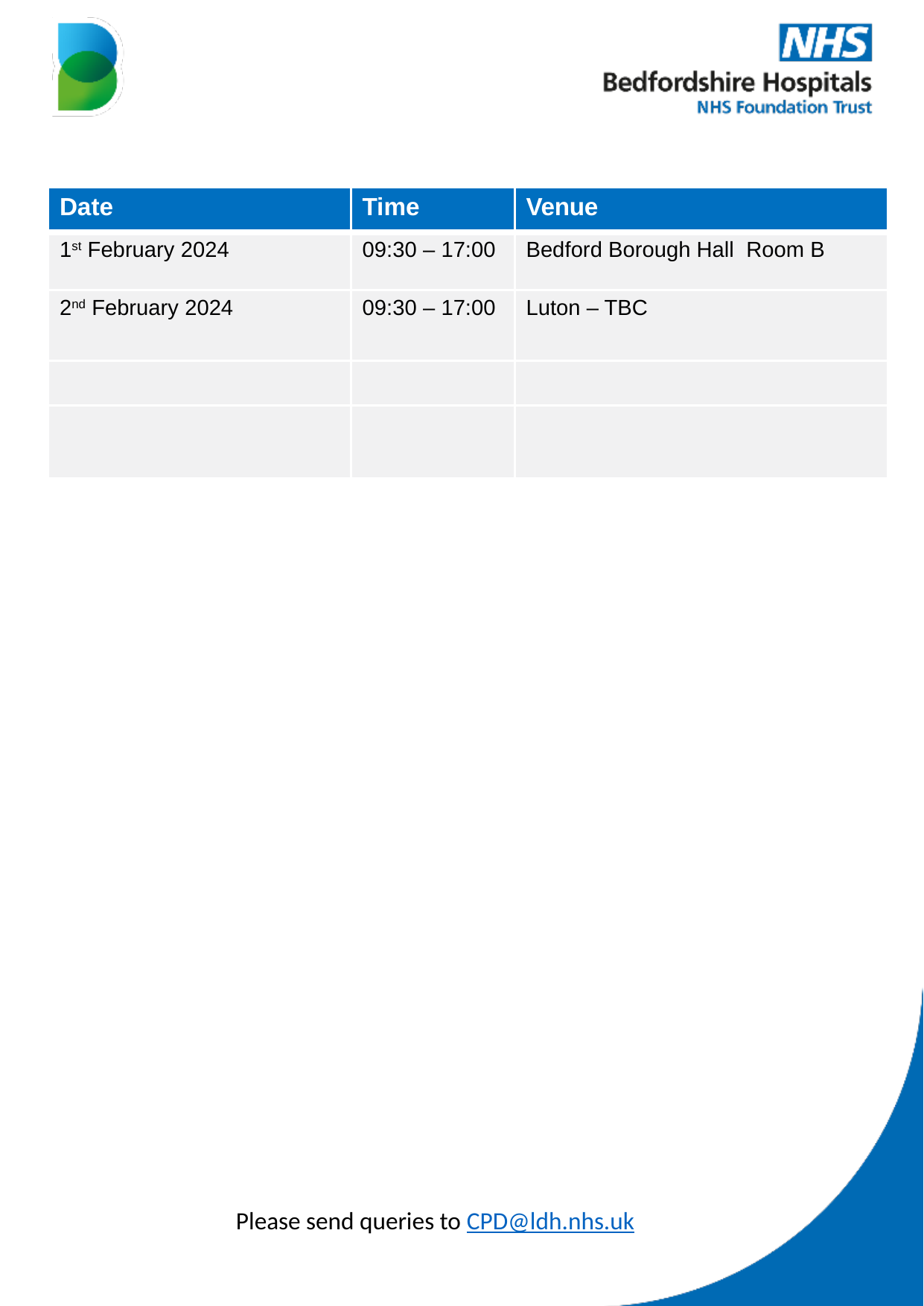

| Date | Time | Venue |
| --- | --- | --- |
| 1st February 2024 | 09:30 – 17:00 | Bedford Borough Hall Room B |
| 2nd February 2024 | 09:30 – 17:00 | Luton – TBC |
|  |  |  |
|  |  |  |
Please send queries to CPD@ldh.nhs.uk